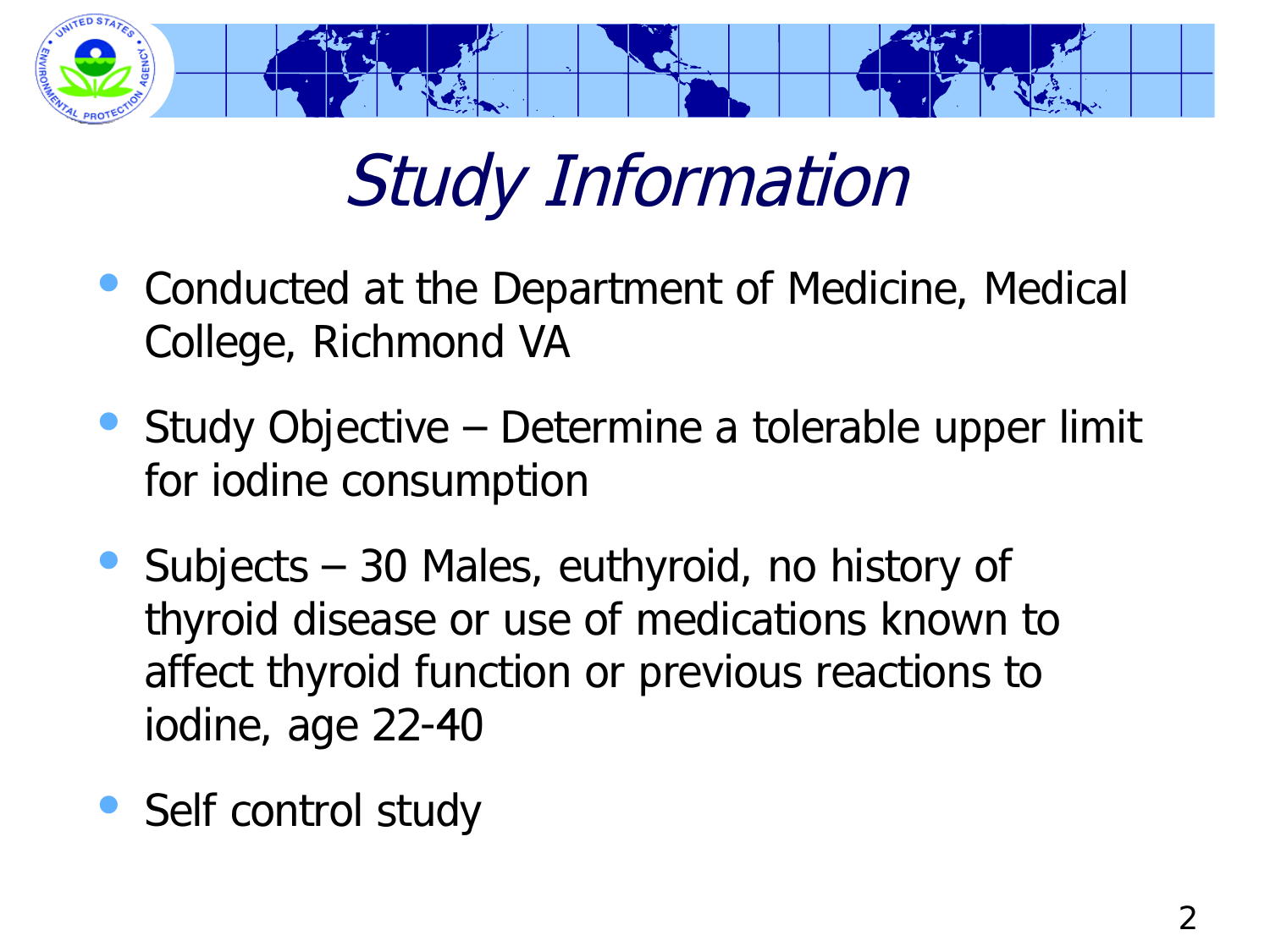

# Study Information
Conducted at the Department of Medicine, Medical College, Richmond VA
Study Objective – Determine a tolerable upper limit for iodine consumption
Subjects – 30 Males, euthyroid, no history of thyroid disease or use of medications known to affect thyroid function or previous reactions to iodine, age 22-40
Self control study
2